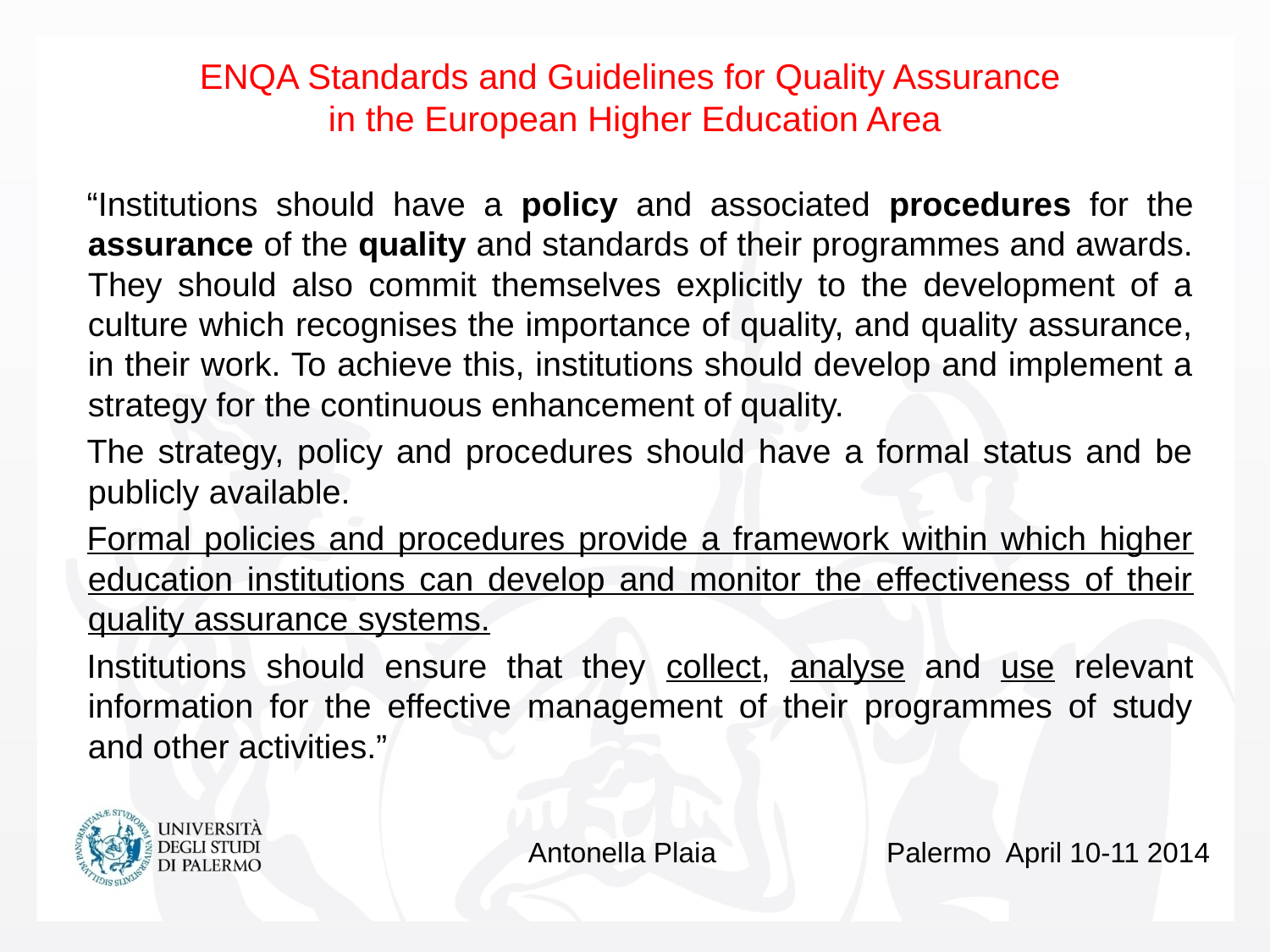

# ENQA Standards and Guidelines for Quality Assurance in the European Higher Education Area
“Institutions should have a policy and associated procedures for the assurance of the quality and standards of their programmes and awards. They should also commit themselves explicitly to the development of a culture which recognises the importance of quality, and quality assurance, in their work. To achieve this, institutions should develop and implement a strategy for the continuous enhancement of quality.
The strategy, policy and procedures should have a formal status and be publicly available.
Formal policies and procedures provide a framework within which higher education institutions can develop and monitor the effectiveness of their quality assurance systems.
Institutions should ensure that they collect, analyse and use relevant information for the effective management of their programmes of study and other activities.”
Antonella Plaia
Palermo  April 10-11 2014